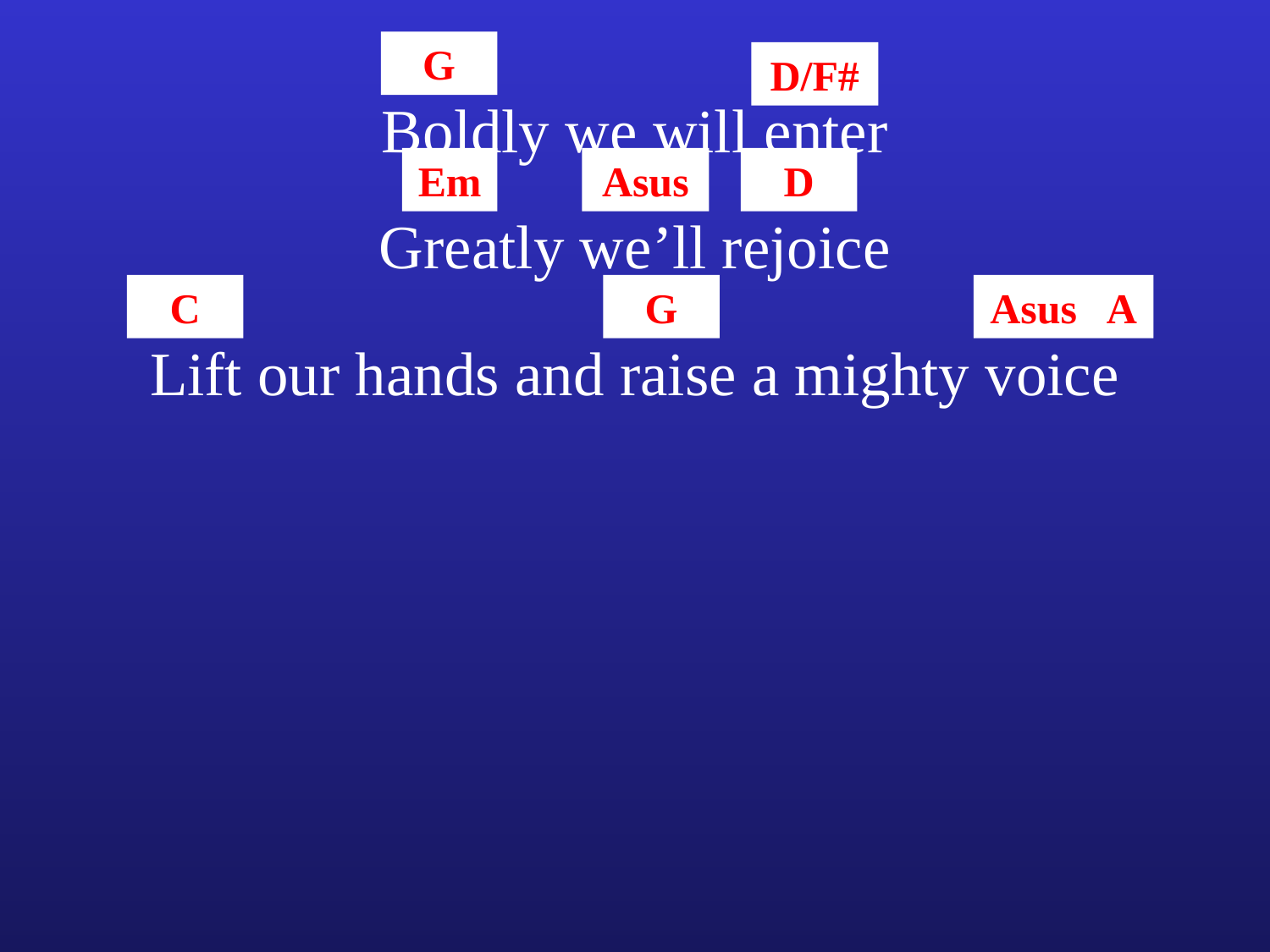

G
D/F#
Boldly we will enter
Em
Asus
D
Greatly we’ll rejoice
C
G
Asus   A
Lift our hands and raise a mighty voice